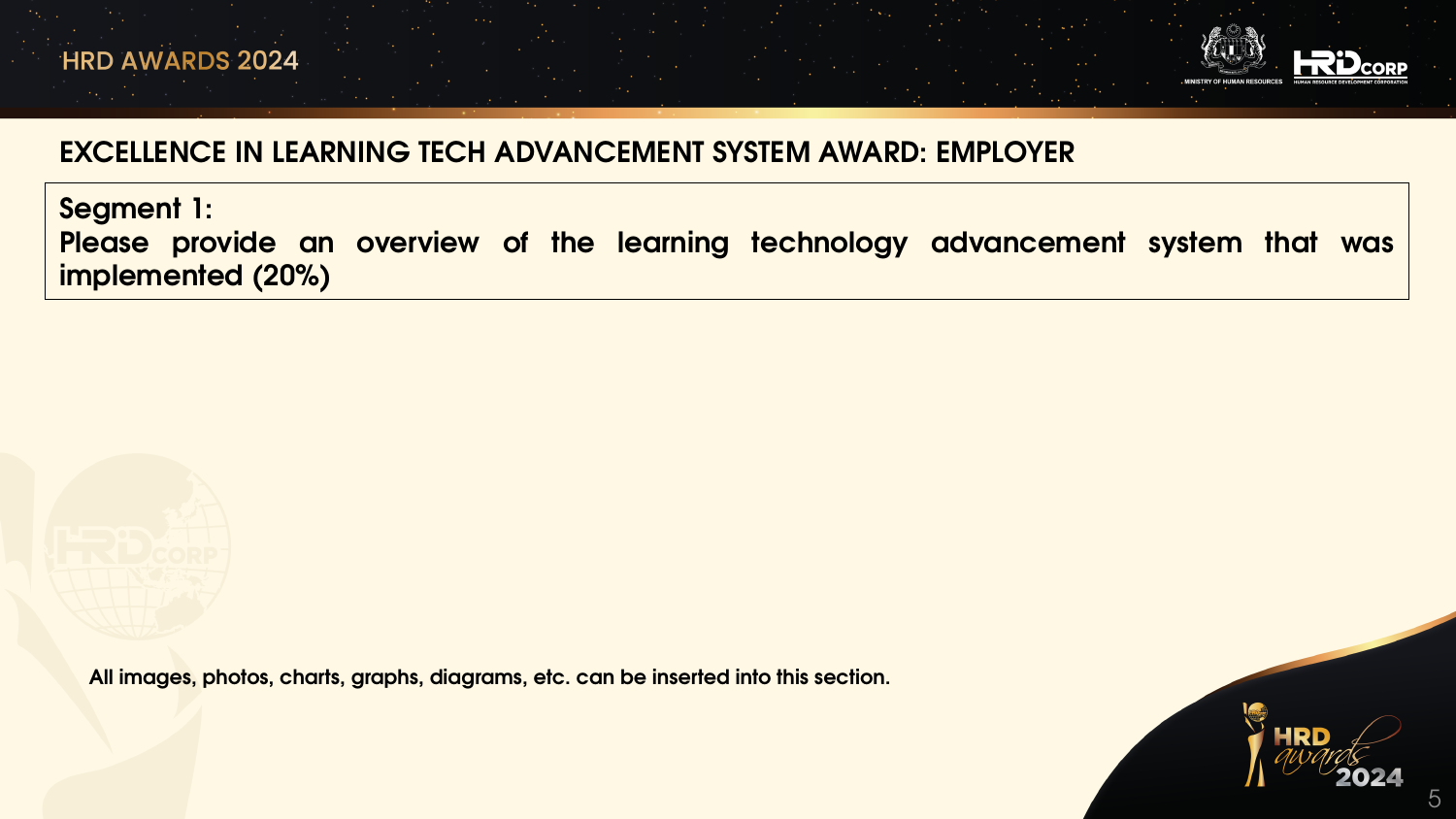

EXCELLENCE IN LEARNING TECH ADVANCEMENT SYSTEM AWARD: EMPLOYER
Segment 1:
Please provide an overview of the learning technology advancement system that was implemented (20%)

All images, photos, charts, graphs, diagrams, etc. can be inserted into this section.
5